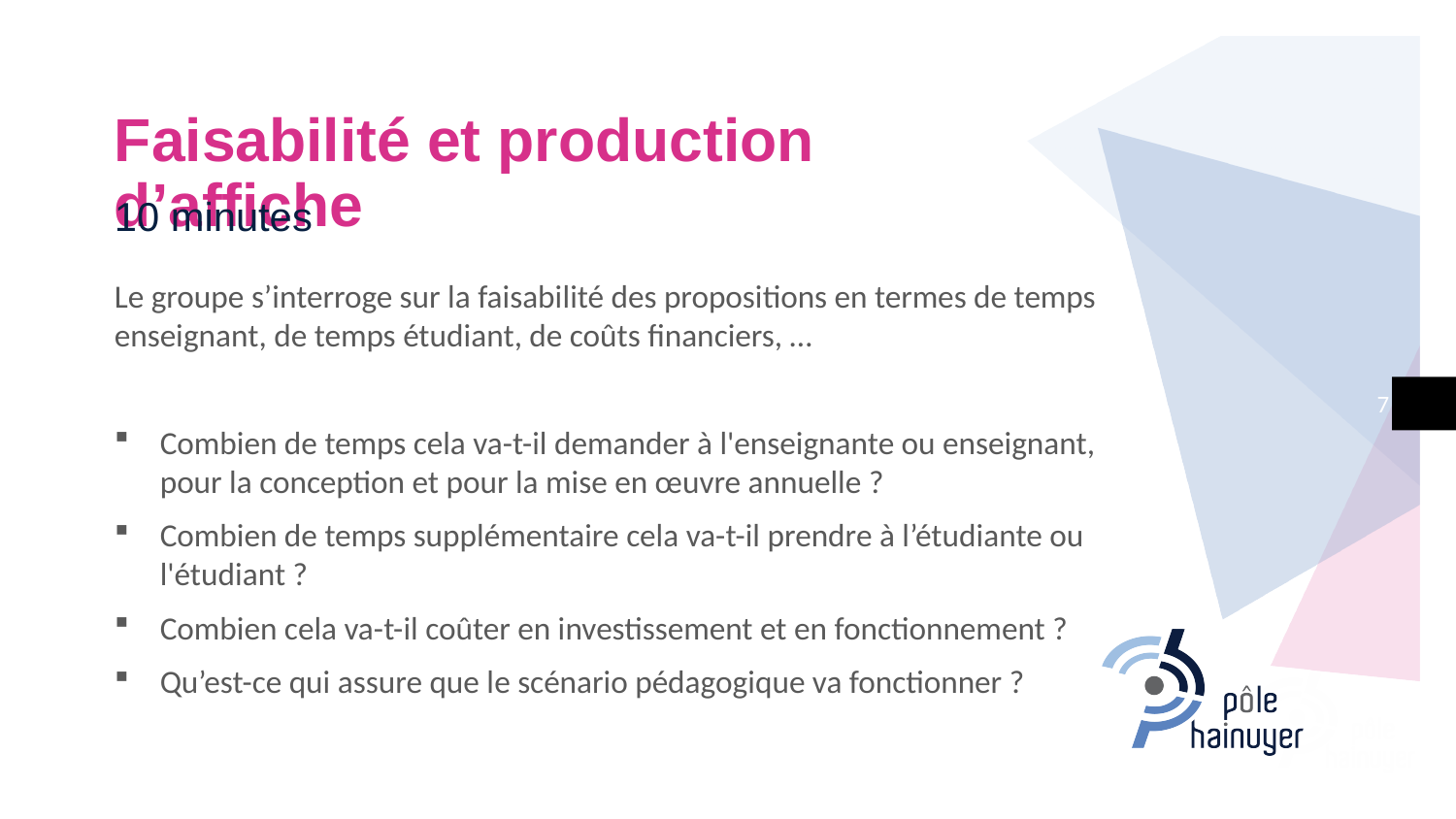

# Faisabilité et production d’affiche
10 minutes
Le groupe s’interroge sur la faisabilité des propositions en termes de temps enseignant, de temps étudiant, de coûts financiers, …

Combien de temps cela va-t-il demander à l'enseignante ou enseignant, pour la conception et pour la mise en œuvre annuelle ?
Combien de temps supplémentaire cela va-t-il prendre à l’étudiante ou l'étudiant ?
Combien cela va-t-il coûter en investissement et en fonctionnement ?
Qu’est-ce qui assure que le scénario pédagogique va fonctionner ?